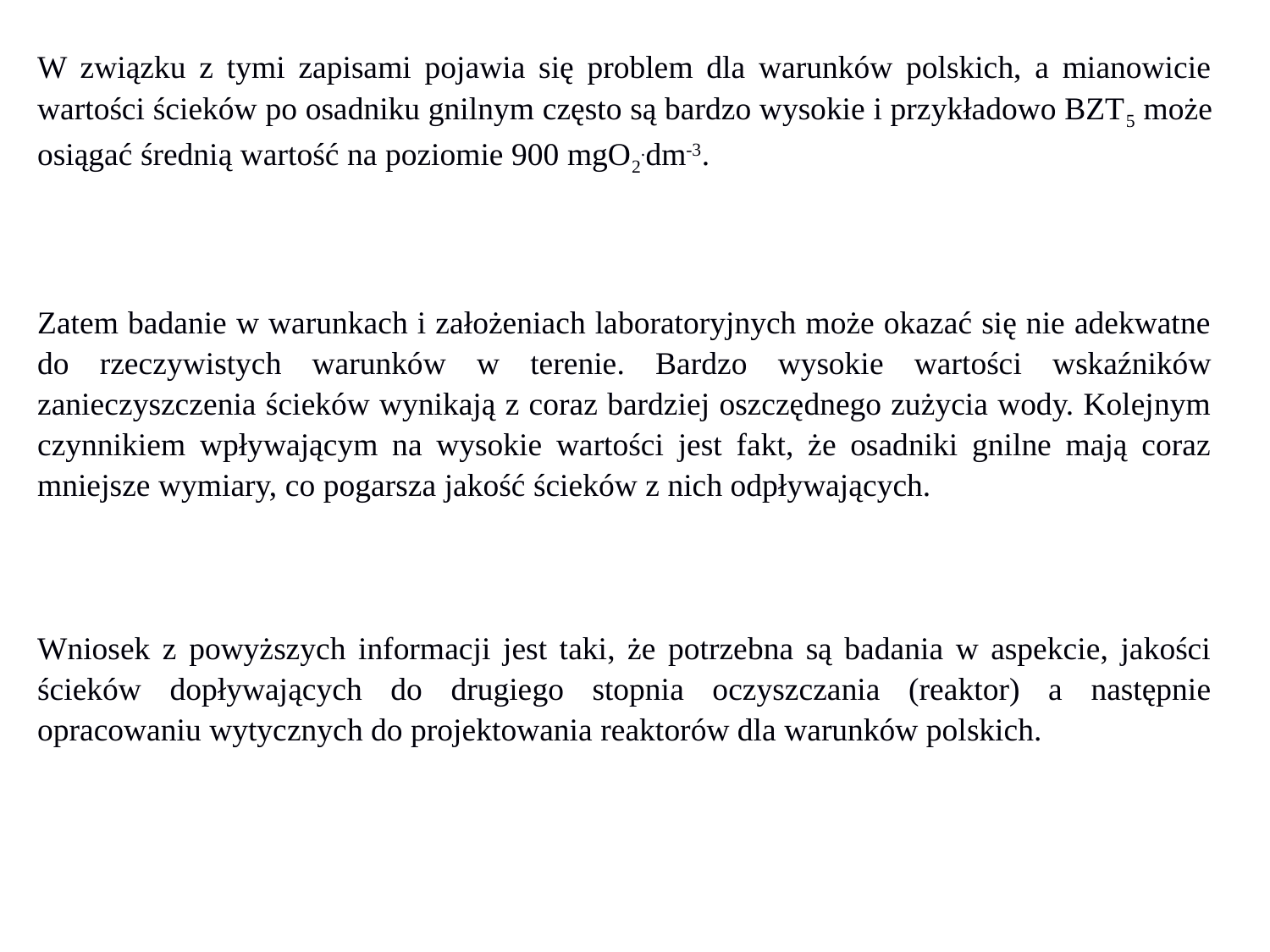

W związku z tymi zapisami pojawia się problem dla warunków polskich, a mianowicie wartości ścieków po osadniku gnilnym często są bardzo wysokie i przykładowo BZT5 może osiągać średnią wartość na poziomie 900 mgO2.dm-3.

Zatem badanie w warunkach i założeniach laboratoryjnych może okazać się nie adekwatne do rzeczywistych warunków w terenie. Bardzo wysokie wartości wskaźników zanieczyszczenia ścieków wynikają z coraz bardziej oszczędnego zużycia wody. Kolejnym czynnikiem wpływającym na wysokie wartości jest fakt, że osadniki gnilne mają coraz mniejsze wymiary, co pogarsza jakość ścieków z nich odpływających.

Wniosek z powyższych informacji jest taki, że potrzebna są badania w aspekcie, jakości ścieków dopływających do drugiego stopnia oczyszczania (reaktor) a następnie opracowaniu wytycznych do projektowania reaktorów dla warunków polskich.